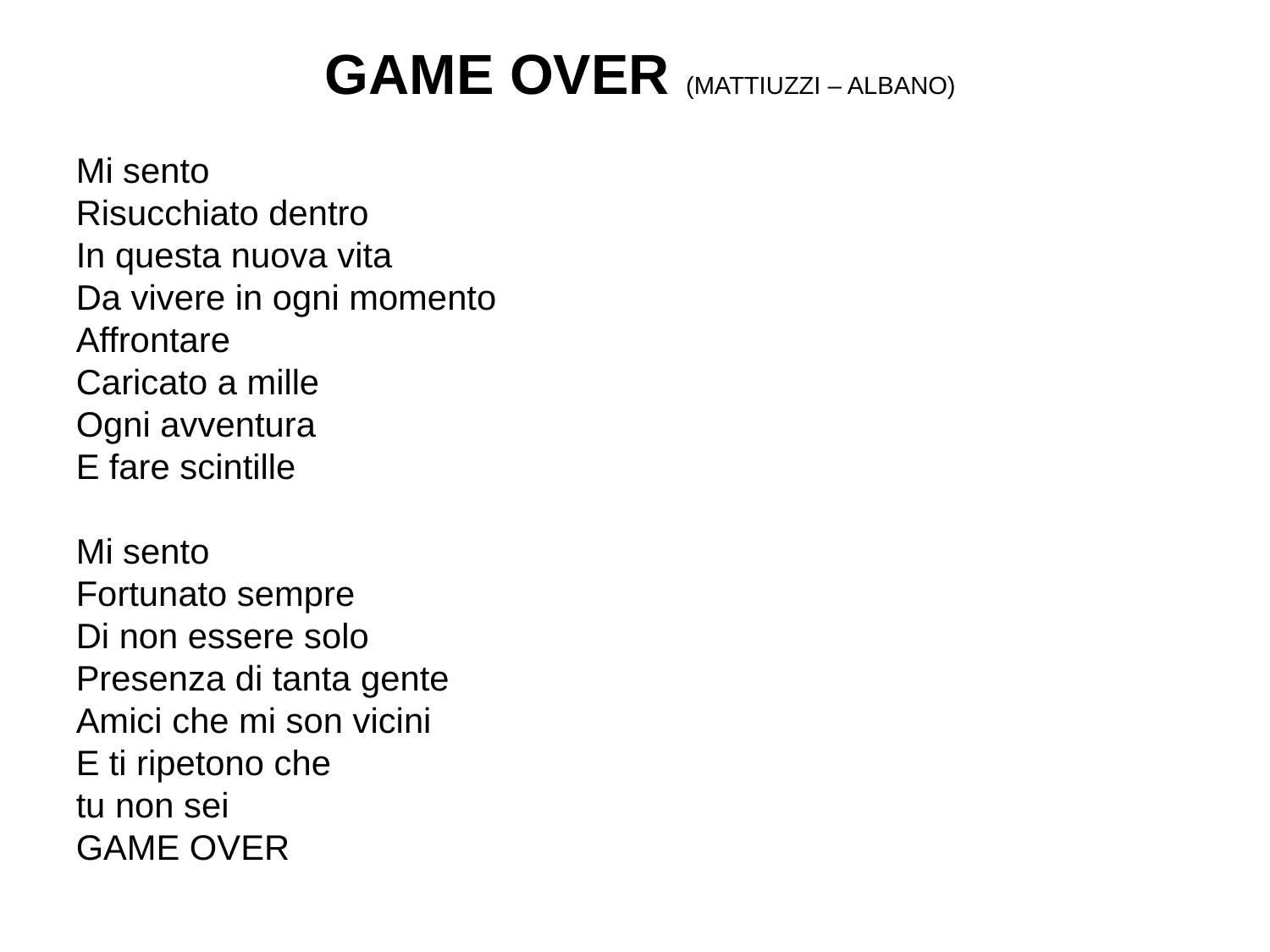

GAME OVER (MATTIUZZI – ALBANO)

Mi sento
Risucchiato dentro
In questa nuova vita
Da vivere in ogni momento
Affrontare
Caricato a mille
Ogni avventura
E fare scintille

Mi sento
Fortunato sempre
Di non essere solo
Presenza di tanta gente
Amici che mi son vicini
E ti ripetono che
tu non sei
GAME OVER